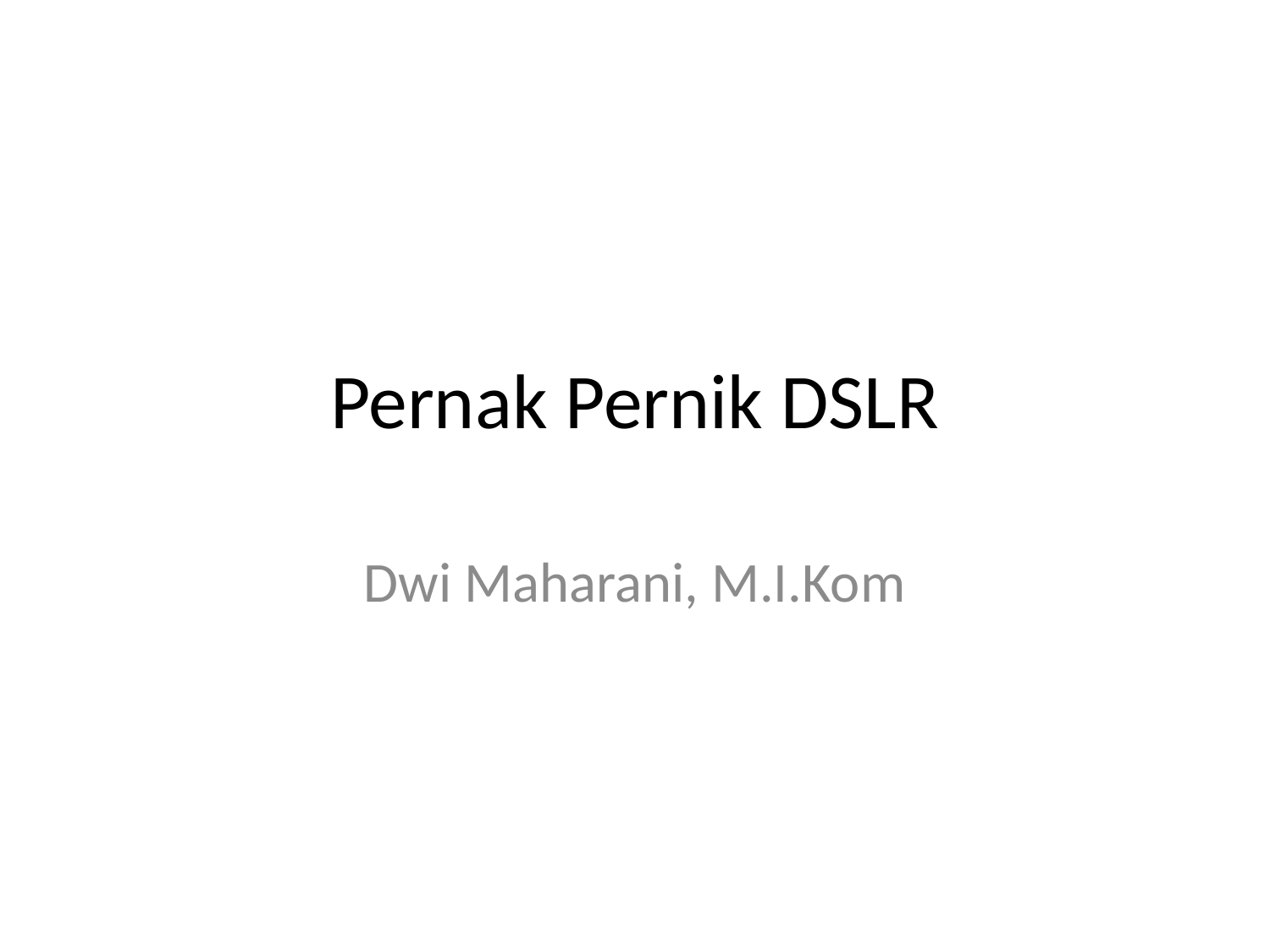

# Pernak Pernik DSLR
Dwi Maharani, M.I.Kom